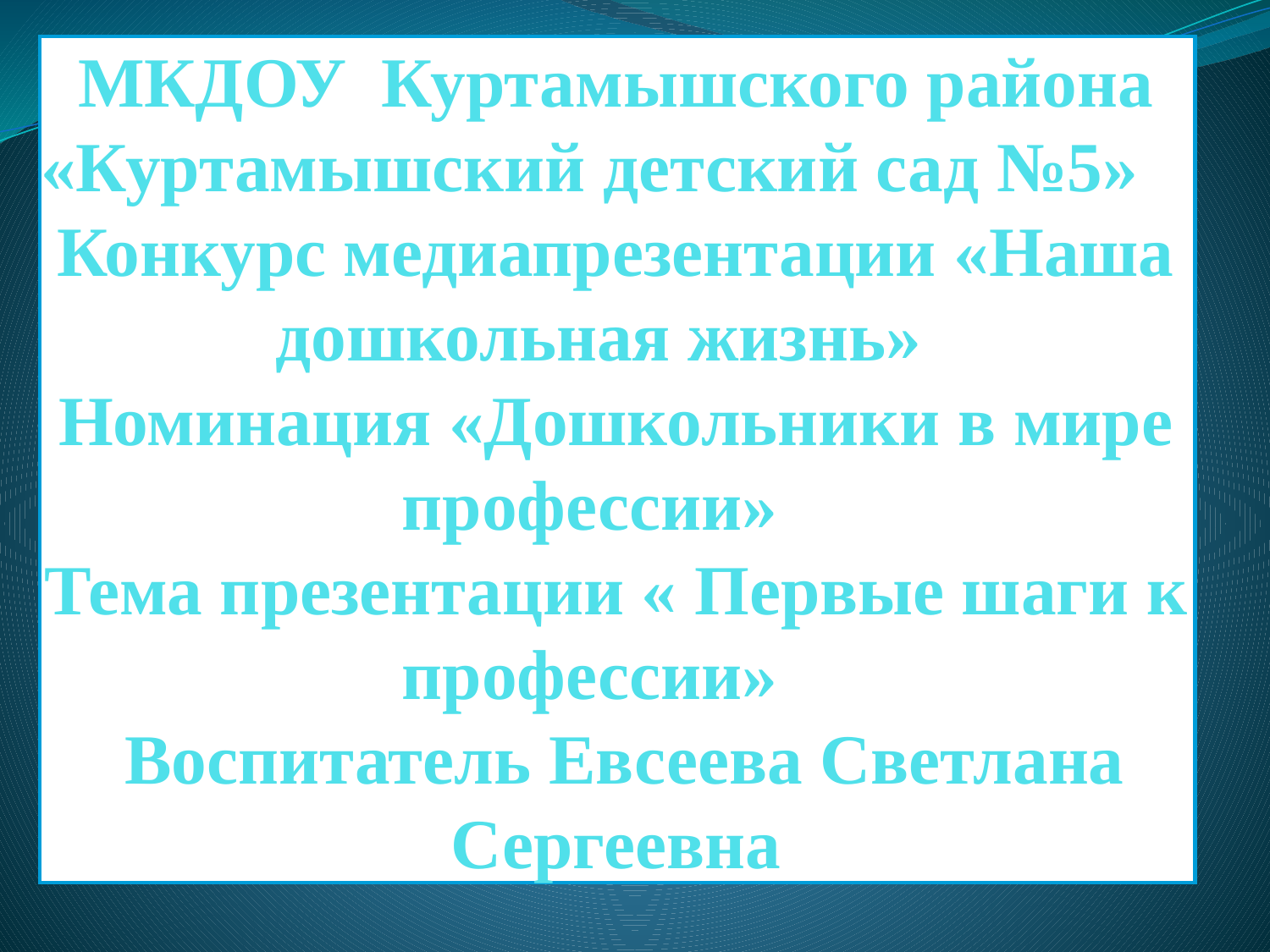

# МКДОУ  Куртамышского района «Куртамышский детский сад №5» Конкурс медиапрезентации «Наша дошкольная жизнь» Номинация «Дошкольники в мире профессии» Тема презентации « Первые шаги к профессии» Воспитатель Евсеева Светлана Сергеевна